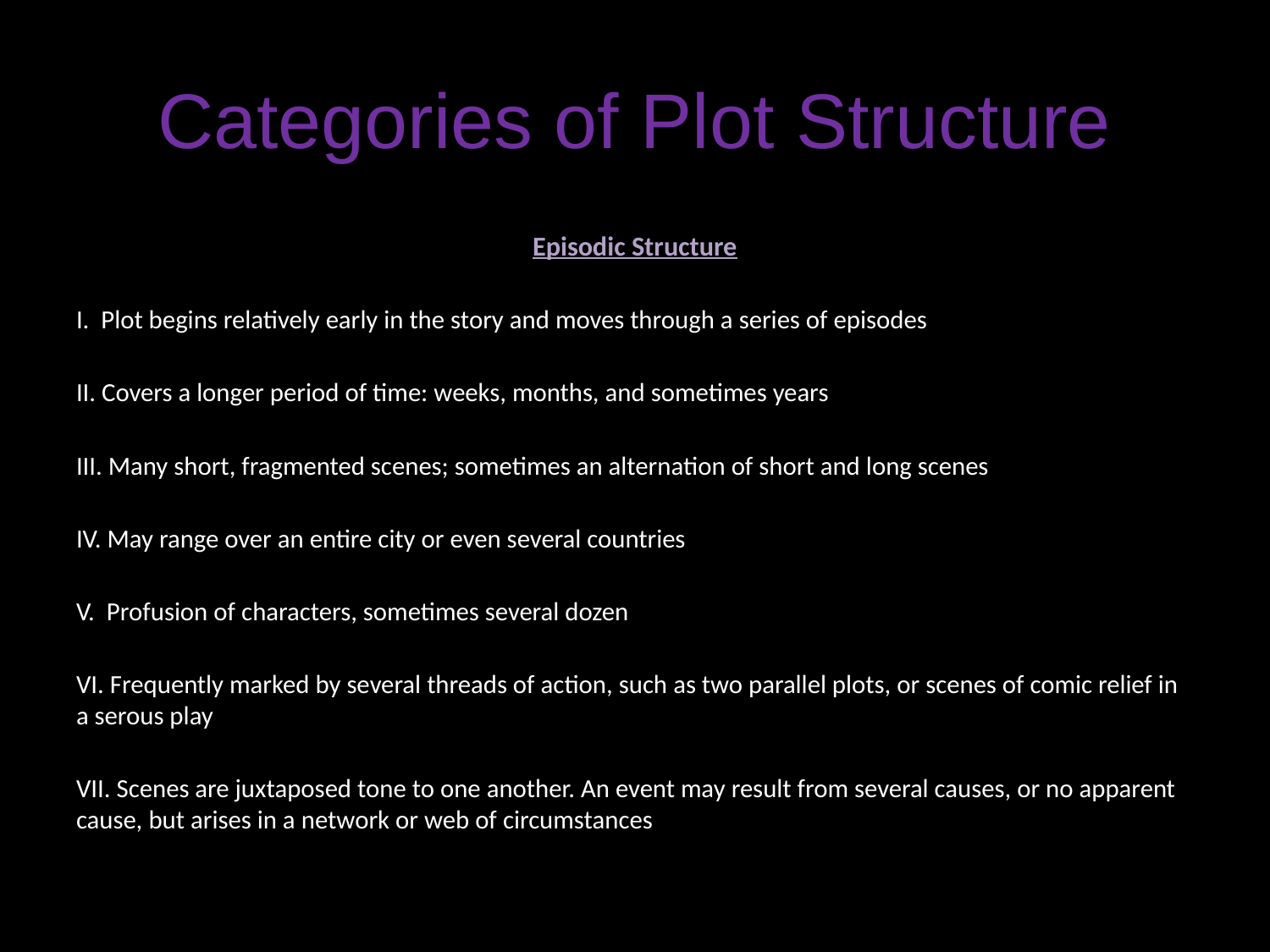

# Categories of Plot Structure
Episodic Structure

I.  Plot begins relatively early in the story and moves through a series of episodes

II. Covers a longer period of time: weeks, months, and sometimes years

III. Many short, fragmented scenes; sometimes an alternation of short and long scenes

IV. May range over an entire city or even several countries

V.  Profusion of characters, sometimes several dozen

VI. Frequently marked by several threads of action, such as two parallel plots, or scenes of comic relief in a serous play

VII. Scenes are juxtaposed tone to one another. An event may result from several causes, or no apparent cause, but arises in a network or web of circumstances